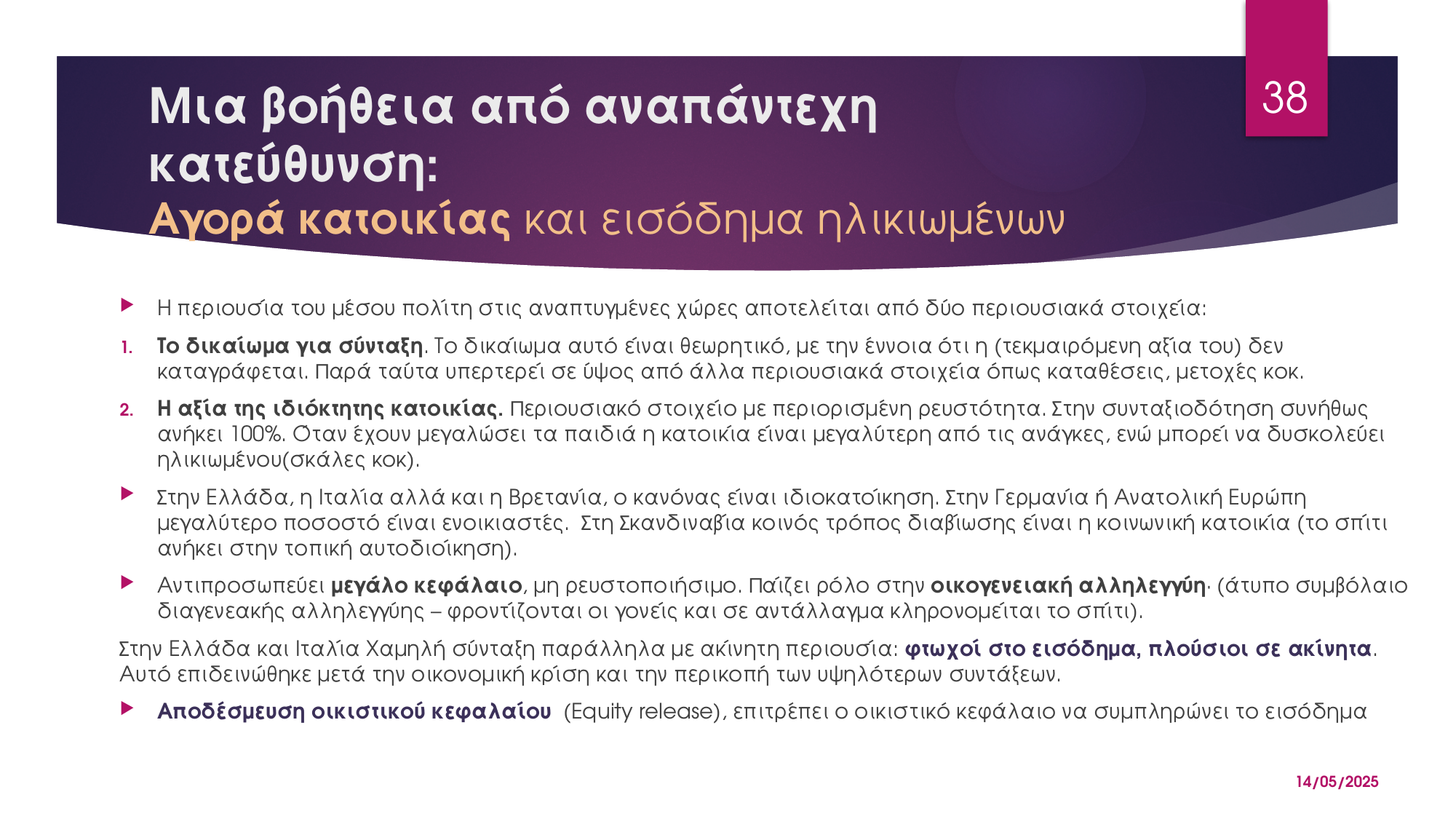

38
# Μια βοήθεια από αναπάντεχη κατεύθυνση: Αγορά κατοικίας και εισόδημα ηλικιωμένων
Η περιουσία του μέσου πολίτη στις αναπτυγμένες χώρες αποτελείται από δύο περιουσιακά στοιχεία:
Το δικαίωμα για σύνταξη. Το δικαίωμα αυτό είναι θεωρητικό, με την έννοια ότι η (τεκμαιρόμενη αξία του) δεν καταγράφεται. Παρά ταύτα υπερτερεί σε ύψος από άλλα περιουσιακά στοιχεία όπως καταθέσεις, μετοχές κοκ.
Η αξία της ιδιόκτητης κατοικίας. Περιουσιακό στοιχείο με περιορισμένη ρευστότητα. Στην συνταξιοδότηση συνήθως ανήκει 100%. Όταν έχουν μεγαλώσει τα παιδιά η κατοικία είναι μεγαλύτερη από τις ανάγκες, ενώ μπορεί να δυσκολεύει ηλικιωμένου(σκάλες κοκ).
Στην Ελλάδα, η Ιταλία αλλά και η Βρετανία, ο κανόνας είναι ιδιοκατοίκηση. Στην Γερμανία ή Ανατολική Ευρώπη μεγαλύτερο ποσοστό είναι ενοικιαστές.  Στη Σκανδιναβία κοινός τρόπος διαβίωσης είναι η κοινωνική κατοικία (το σπίτι ανήκει στην τοπική αυτοδιοίκηση).
Αντιπροσωπεύει μεγάλο κεφάλαιο, μη ρευστοποιήσιμο. Παίζει ρόλο στην οικογενειακή αλληλεγγύη· (άτυπο συμβόλαιο διαγενεακής αλληλεγγύης – φροντίζονται οι γονείς και σε αντάλλαγμα κληρονομείται το σπίτι).
Στην Ελλάδα και Ιταλία Χαμηλή σύνταξη παράλληλα με ακίνητη περιουσία: φτωχοί στο εισόδημα, πλούσιοι σε ακίνητα.  Αυτό επιδεινώθηκε μετά την οικονομική κρίση και την περικοπή των υψηλότερων συντάξεων.
Αποδέσμευση οικιστικού κεφαλαίου  (Εquity release), επιτρέπει ο οικιστικό κεφάλαιο να συμπληρώνει το εισόδημα

14/05/2025